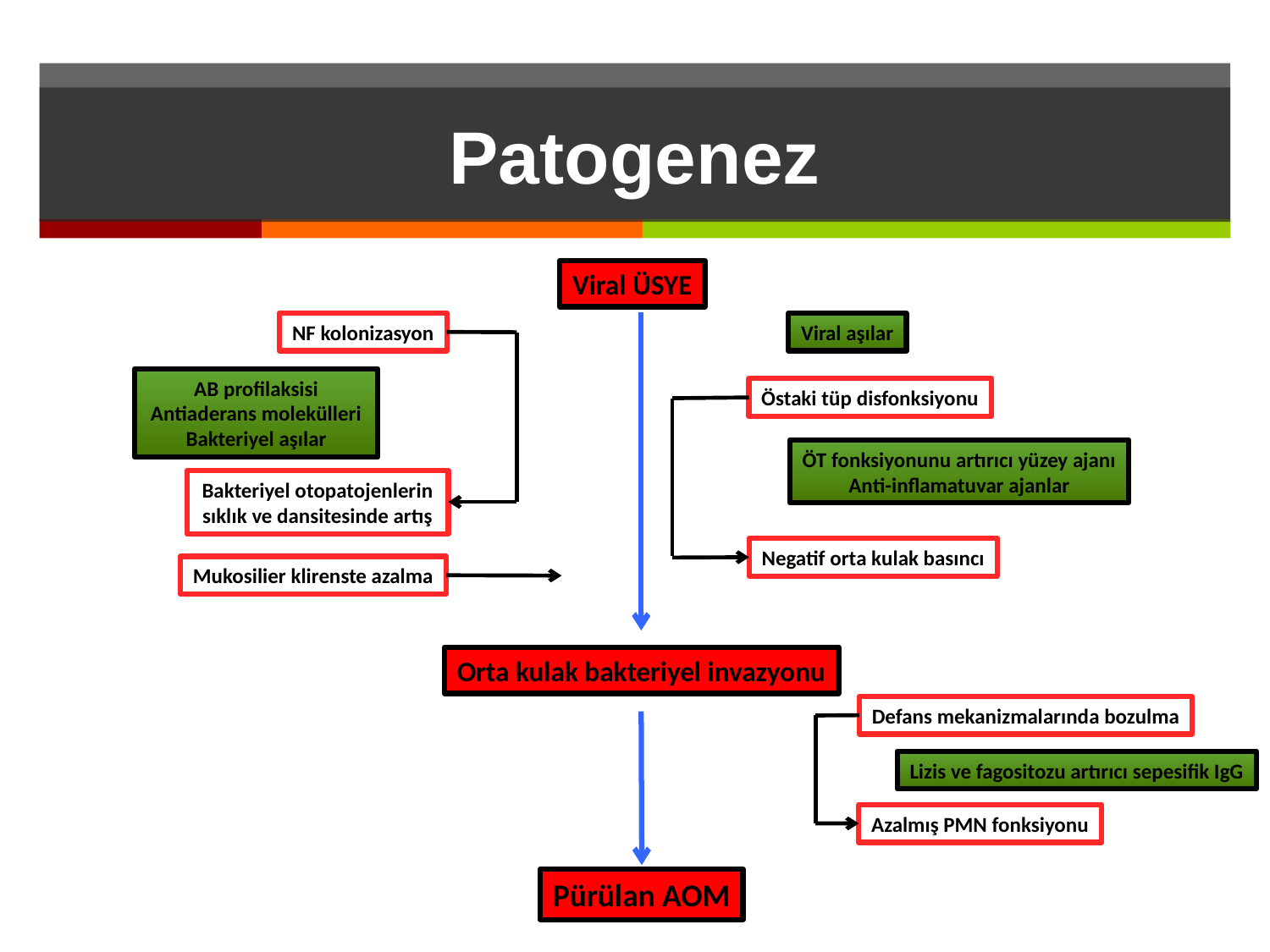

# Patogenez
Viral ÜSYE
NF kolonizasyon
Viral aşılar
AB profilaksisi
Antiaderans molekülleri
Bakteriyel aşılar
Östaki tüp disfonksiyonu
ÖT fonksiyonunu artırıcı yüzey ajanı
Anti-inflamatuvar ajanlar
Bakteriyel otopatojenlerin sıklık ve dansitesinde artış
Negatif orta kulak basıncı
Mukosilier klirenste azalma
Orta kulak bakteriyel invazyonu
Defans mekanizmalarında bozulma
Lizis ve fagositozu artırıcı sepesifik IgG
Azalmış PMN fonksiyonu
Pürülan AOM